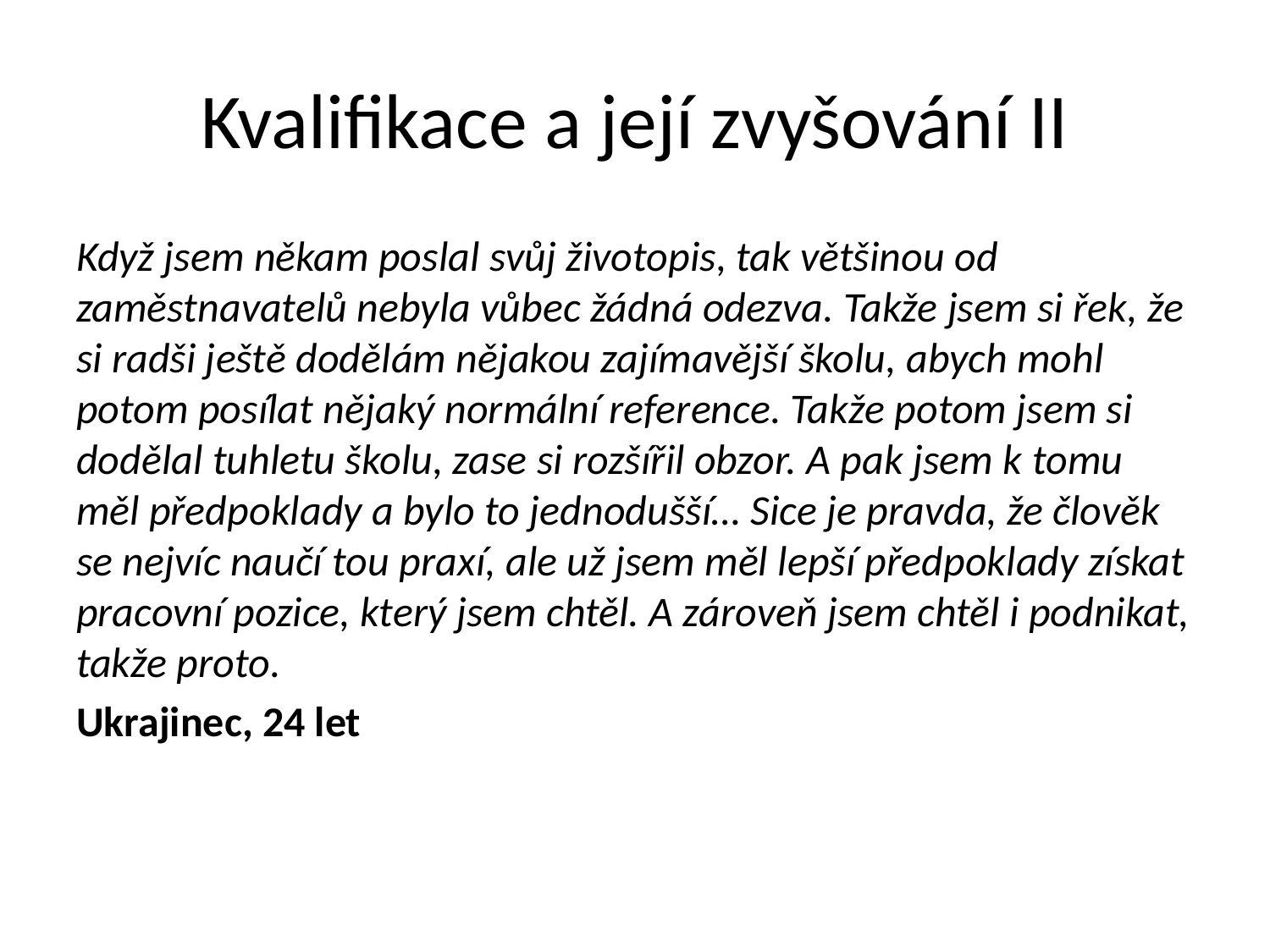

# Kvalifikace a její zvyšování II
Když jsem někam poslal svůj životopis, tak většinou od zaměstnavatelů nebyla vůbec žádná odezva. Takže jsem si řek, že si radši ještě dodělám nějakou zajímavější školu, abych mohl potom posílat nějaký normální reference. Takže potom jsem si dodělal tuhletu školu, zase si rozšířil obzor. A pak jsem k tomu měl předpoklady a bylo to jednodušší… Sice je pravda, že člověk se nejvíc naučí tou praxí, ale už jsem měl lepší předpoklady získat pracovní pozice, který jsem chtěl. A zároveň jsem chtěl i podnikat, takže proto.
Ukrajinec, 24 let